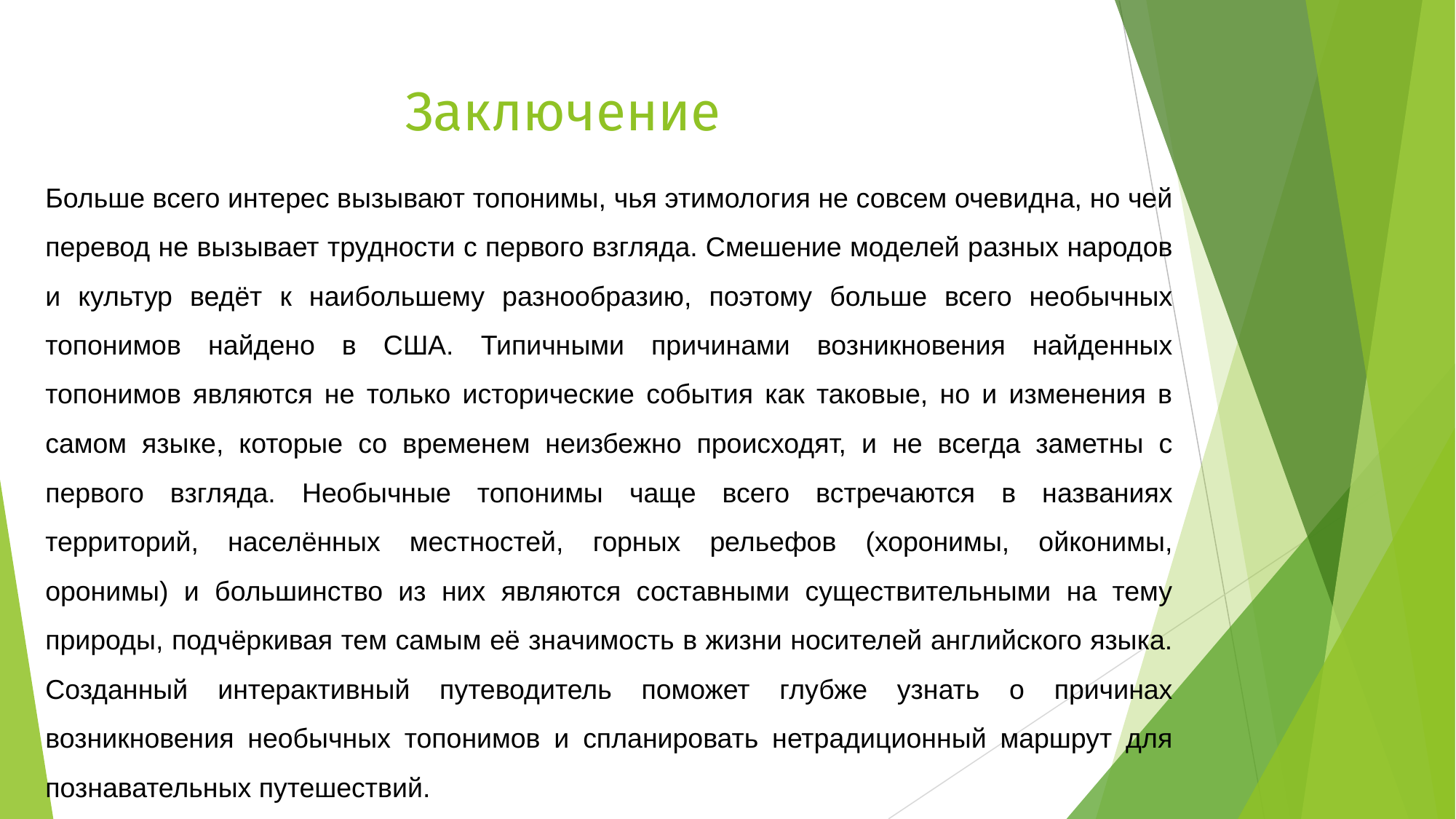

# Заключение
Больше всего интерес вызывают топонимы, чья этимология не совсем очевидна, но чей перевод не вызывает трудности с первого взгляда. Смешение моделей разных народов и культур ведёт к наибольшему разнообразию, поэтому больше всего необычных топонимов найдено в США. Типичными причинами возникновения найденных топонимов являются не только исторические события как таковые, но и изменения в самом языке, которые со временем неизбежно происходят, и не всегда заметны с первого взгляда. Необычные топонимы чаще всего встречаются в названиях территорий, населённых местностей, горных рельефов (хоронимы, ойконимы, оронимы) и большинство из них являются составными существительными на тему природы, подчёркивая тем самым её значимость в жизни носителей английского языка. Созданный интерактивный путеводитель поможет глубже узнать о причинах возникновения необычных топонимов и спланировать нетрадиционный маршрут для познавательных путешествий.